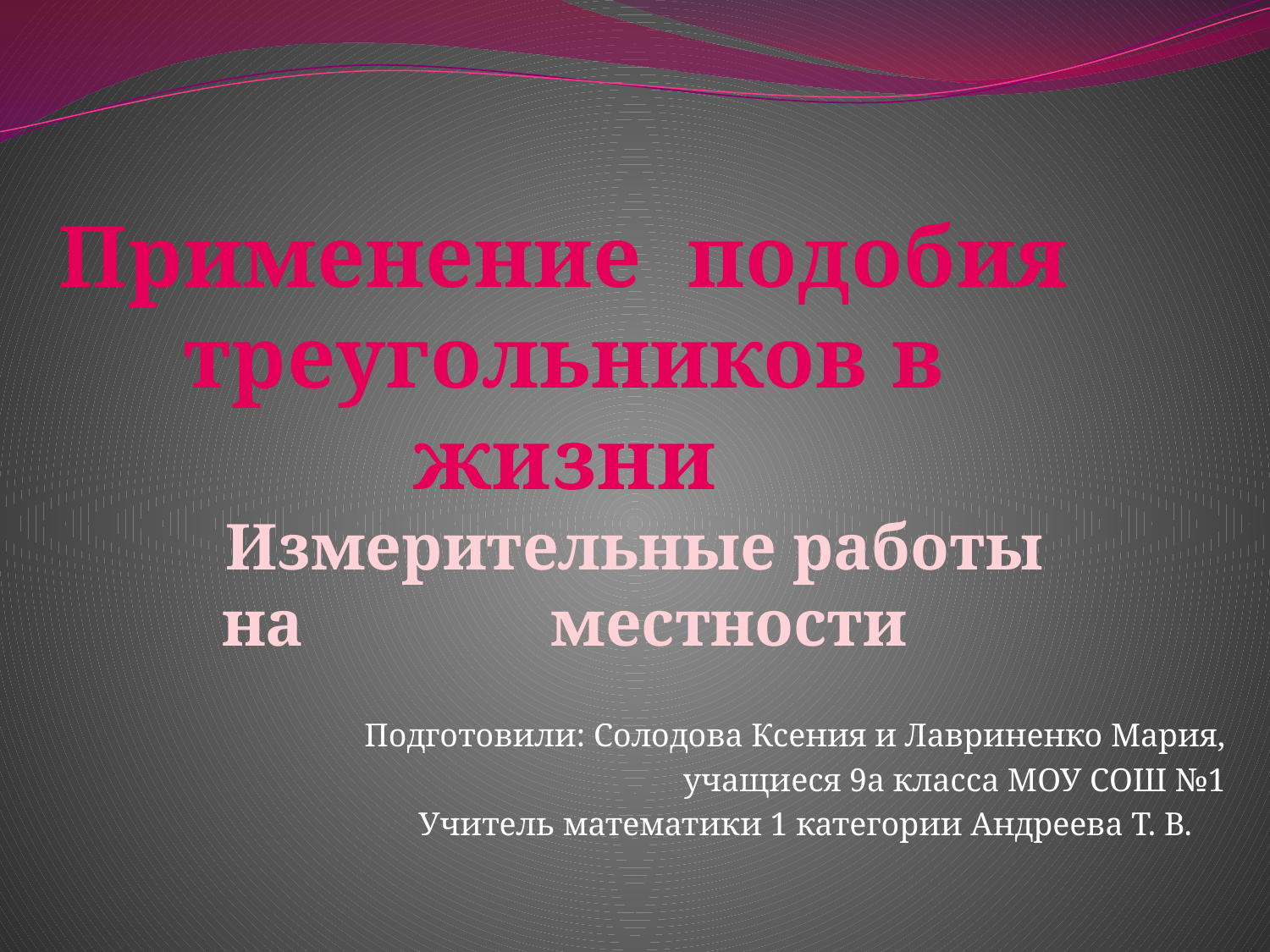

Применение  подобия треугольников в жизни
        Измерительные работы на               местности

#
Подготовили: Солодова Ксения и Лавриненко Мария,
 учащиеся 9а класса МОУ СОШ №1
Учитель математики 1 категории Андреева Т. В.